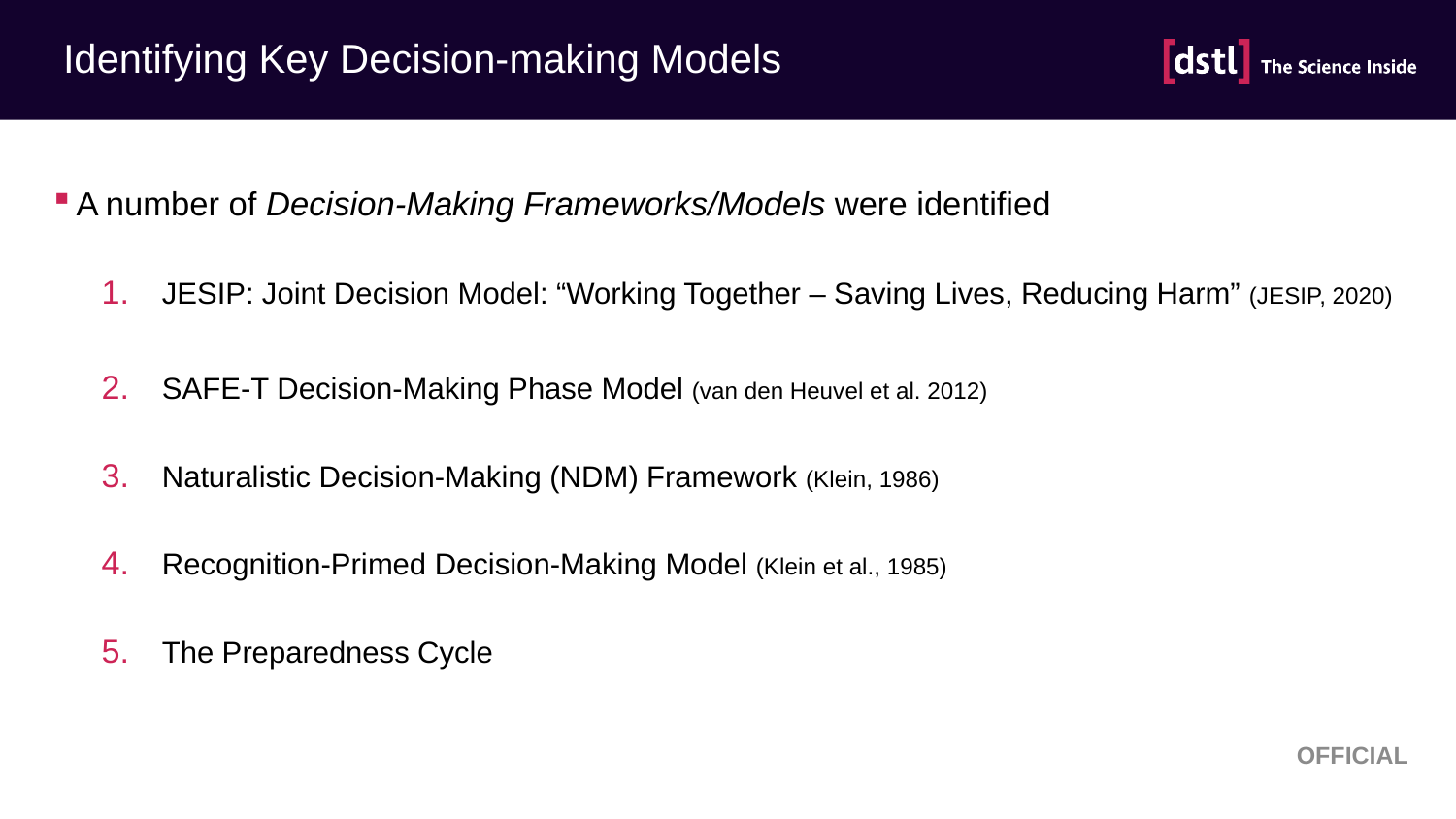

# Identifying Key Decision-making Models
A number of Decision-Making Frameworks/Models were identified

JESIP: Joint Decision Model: “Working Together – Saving Lives, Reducing Harm” (JESIP, 2020)

SAFE-T Decision-Making Phase Model (van den Heuvel et al. 2012)

Naturalistic Decision-Making (NDM) Framework (Klein, 1986)

Recognition-Primed Decision-Making Model (Klein et al., 1985)

The Preparedness Cycle

OFFICIAL